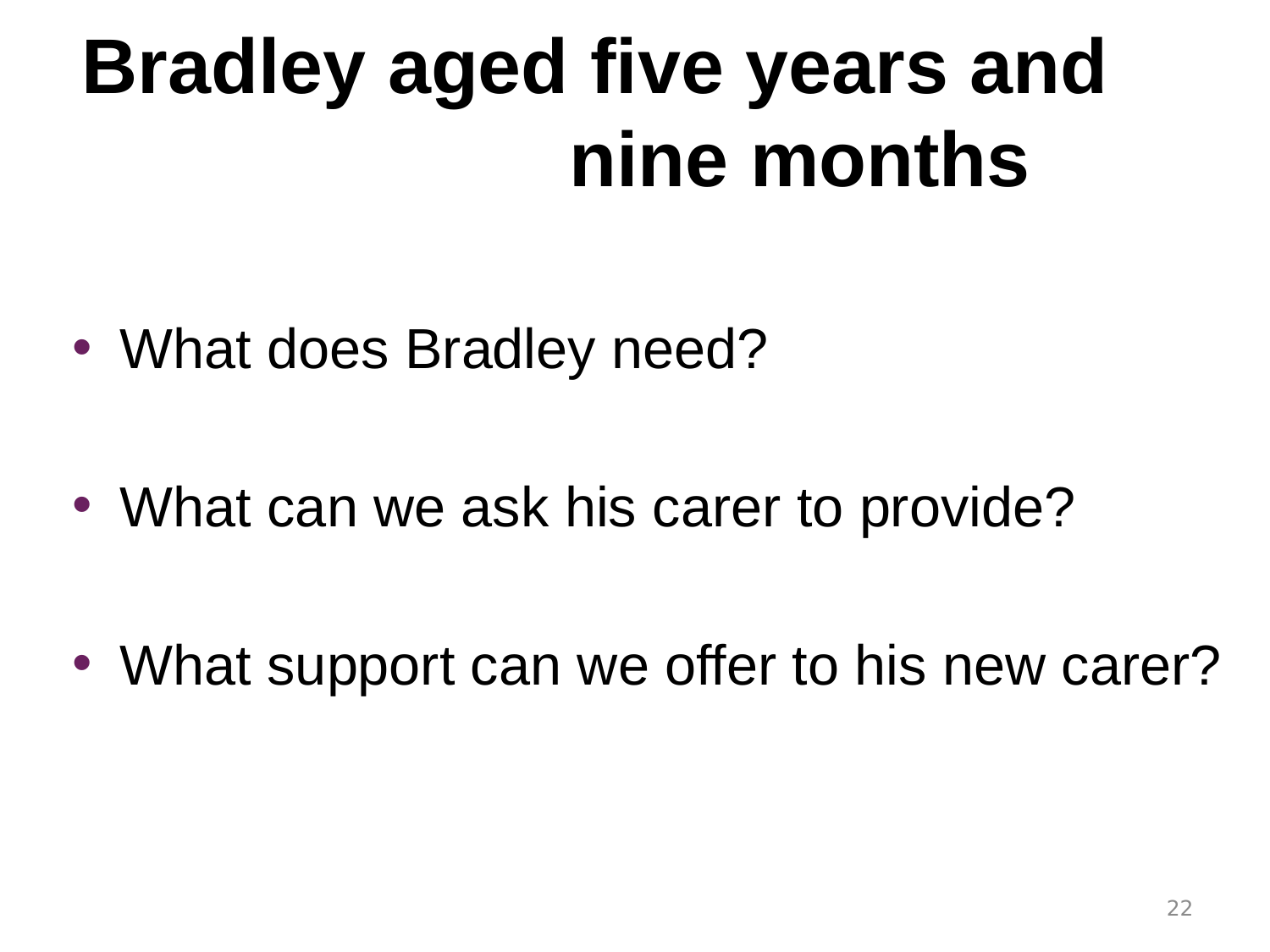

# Bradley aged five years and                    nine months
What does Bradley need?

What can we ask his carer to provide?

What support can we offer to his new carer?
22